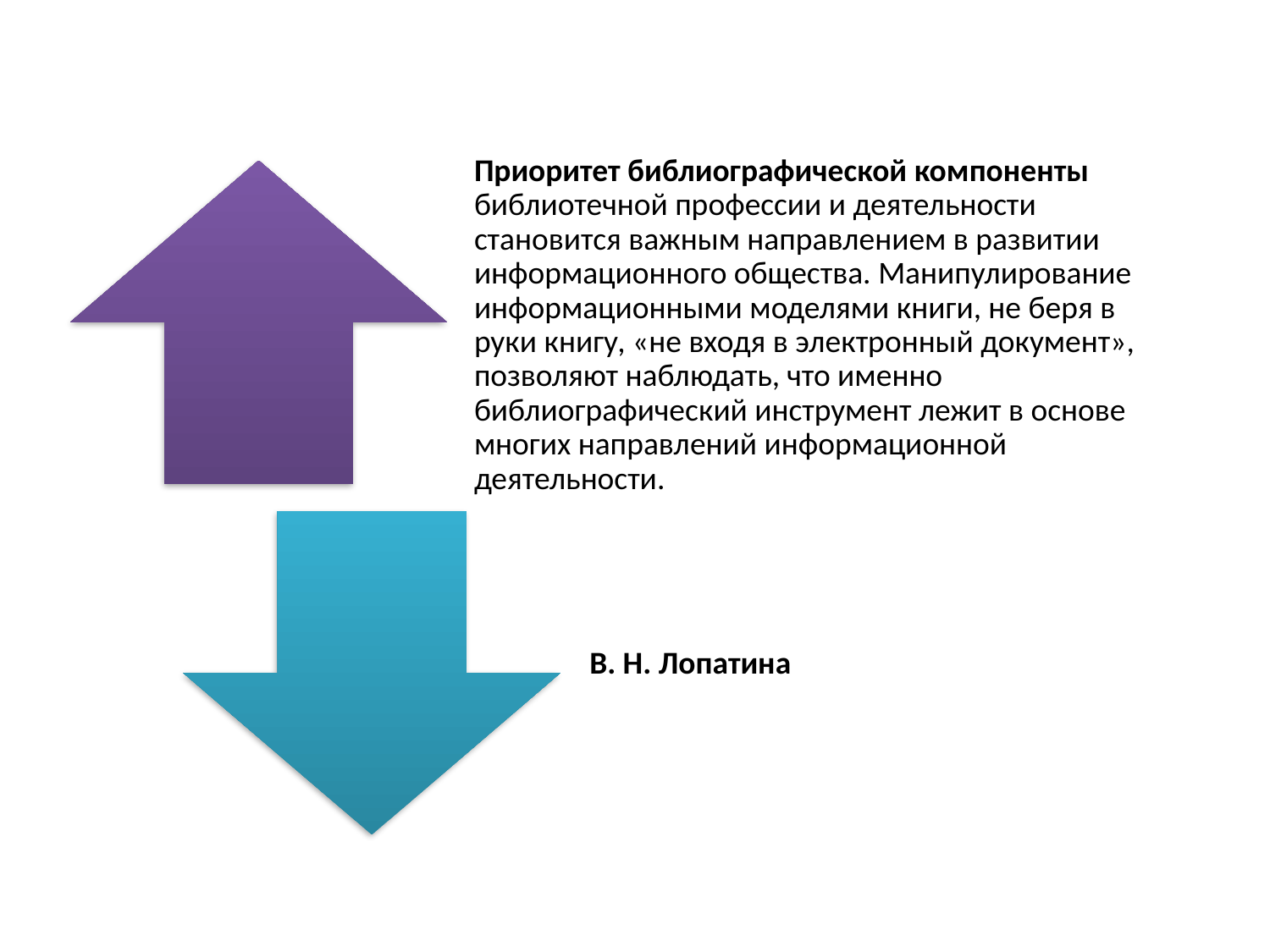

Приоритет библиографической компоненты библиотечной профессии и деятельности становится важным направлением в развитии информационного общества. Манипулирование информационными моделями книги, не беря в руки книгу, «не входя в электронный документ», позволяют наблюдать, что именно библиографический инструмент лежит в основе многих направлений информационной деятельности.
В. Н. Лопатина